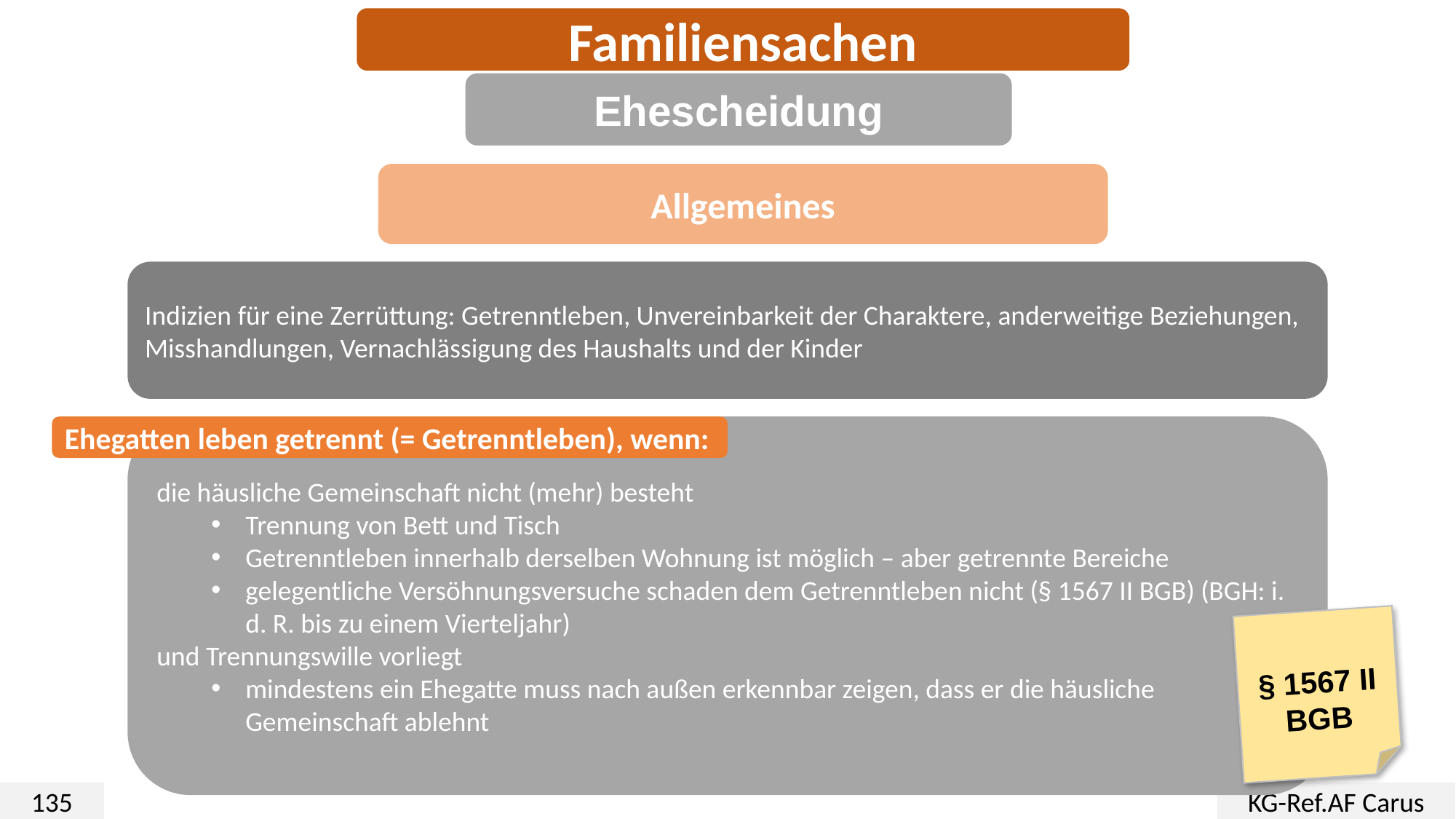

Familiensachen

Ehescheidung

Allgemeines
Indizien für eine Zerrüttung: Getrenntleben, Unvereinbarkeit der Charaktere, anderweitige Beziehungen, Misshandlungen, Vernachlässigung des Haushalts und der Kinder
Ehegatten leben getrennt (= Getrenntleben), wenn:
die häusliche Gemeinschaft nicht (mehr) besteht
Trennung von Bett und Tisch
Getrenntleben innerhalb derselben Wohnung ist möglich – aber getrennte Bereiche
gelegentliche Versöhnungsversuche schaden dem Getrenntleben nicht (§ 1567 II BGB) (BGH: i. d. R. bis zu einem Vierteljahr)
und Trennungswille vorliegt
mindestens ein Ehegatte muss nach außen erkennbar zeigen, dass er die häusliche Gemeinschaft ablehnt

§ 1567 II BGB
135
KG-Ref.AF Carus